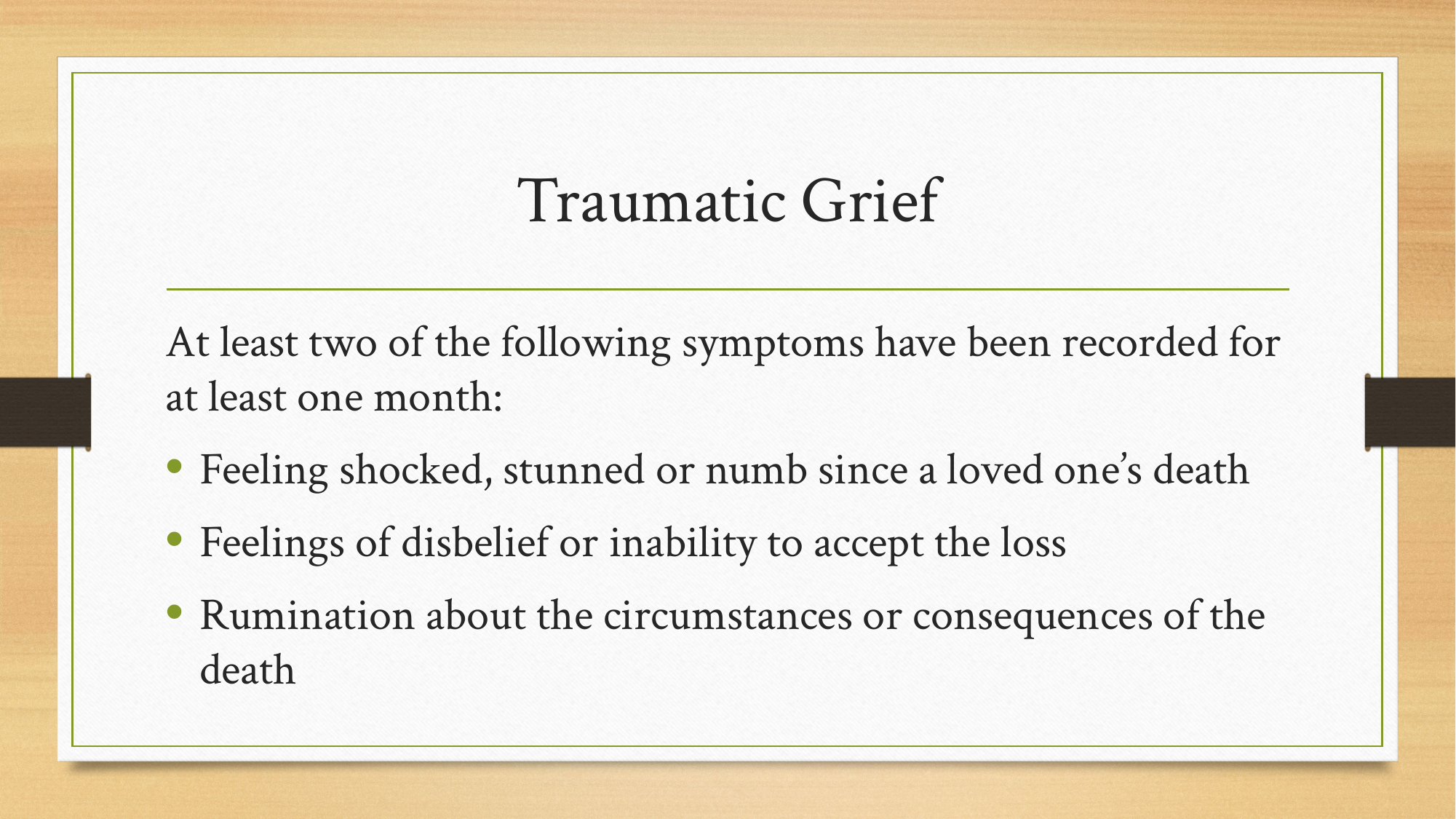

# Traumatic Grief
At least two of the following symptoms have been recorded for at least one month:
Feeling shocked, stunned or numb since a loved one’s death
Feelings of disbelief or inability to accept the loss
Rumination about the circumstances or consequences of the death